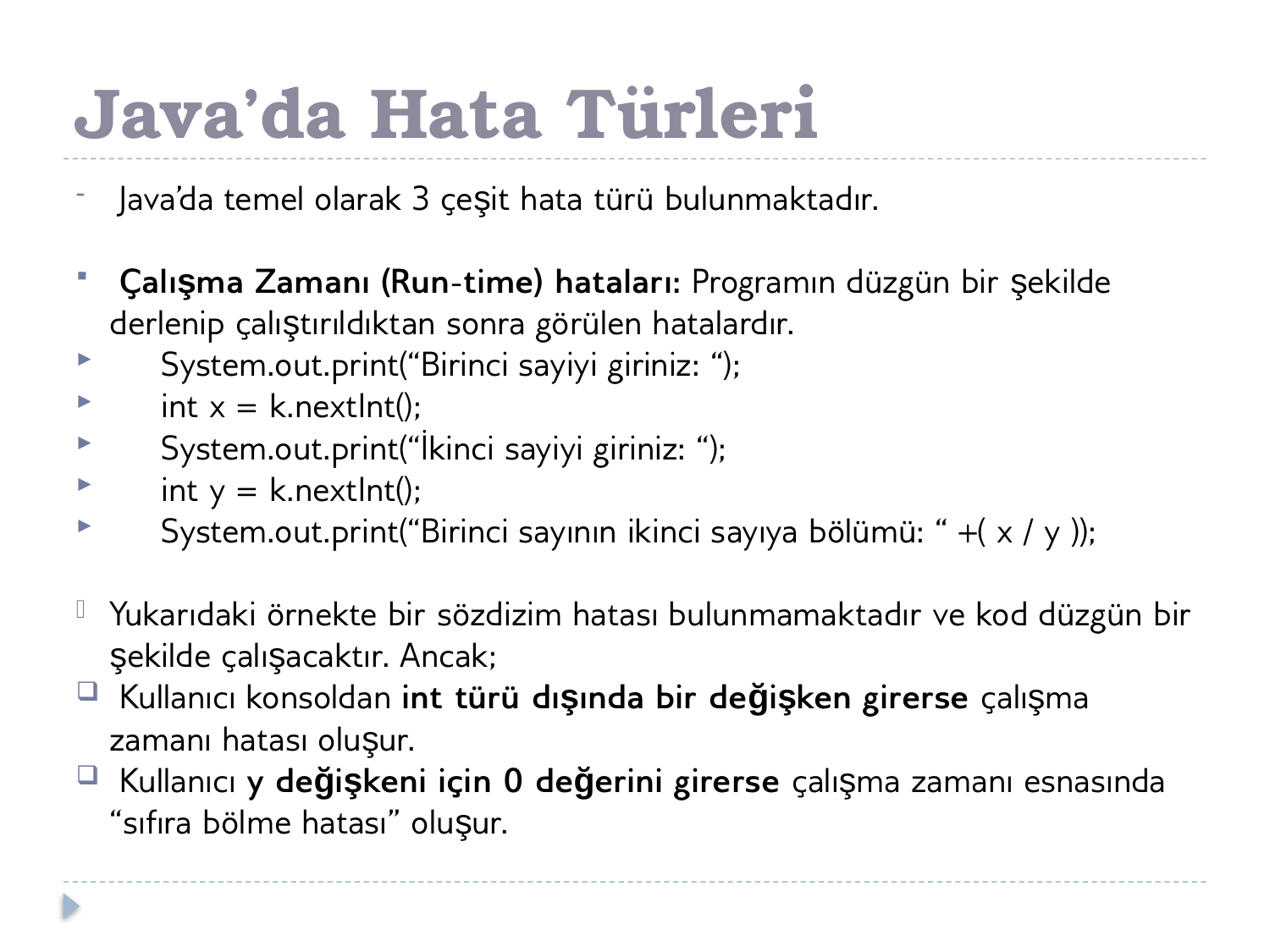

# Java’da Hata Türleri
 Java’da temel olarak 3 çeşit hata türü bulunmaktadır.

 Çalışma Zamanı (Run-time) hataları: Programın düzgün bir şekilde derlenip çalıştırıldıktan sonra görülen hatalardır.
     System.out.print(“Birinci sayiyi giriniz: “);
     int x = k.nextInt();
     System.out.print(“İkinci sayiyi giriniz: “);
     int y = k.nextInt();
     System.out.print(“Birinci sayının ikinci sayıya bölümü: “ +( x / y ));

Yukarıdaki örnekte bir sözdizim hatası bulunmamaktadır ve kod düzgün bir şekilde çalışacaktır. Ancak;
 Kullanıcı konsoldan int türü dışında bir değişken girerse çalışma zamanı hatası oluşur.
 Kullanıcı y değişkeni için 0 değerini girerse çalışma zamanı esnasında “sıfıra bölme hatası” oluşur.